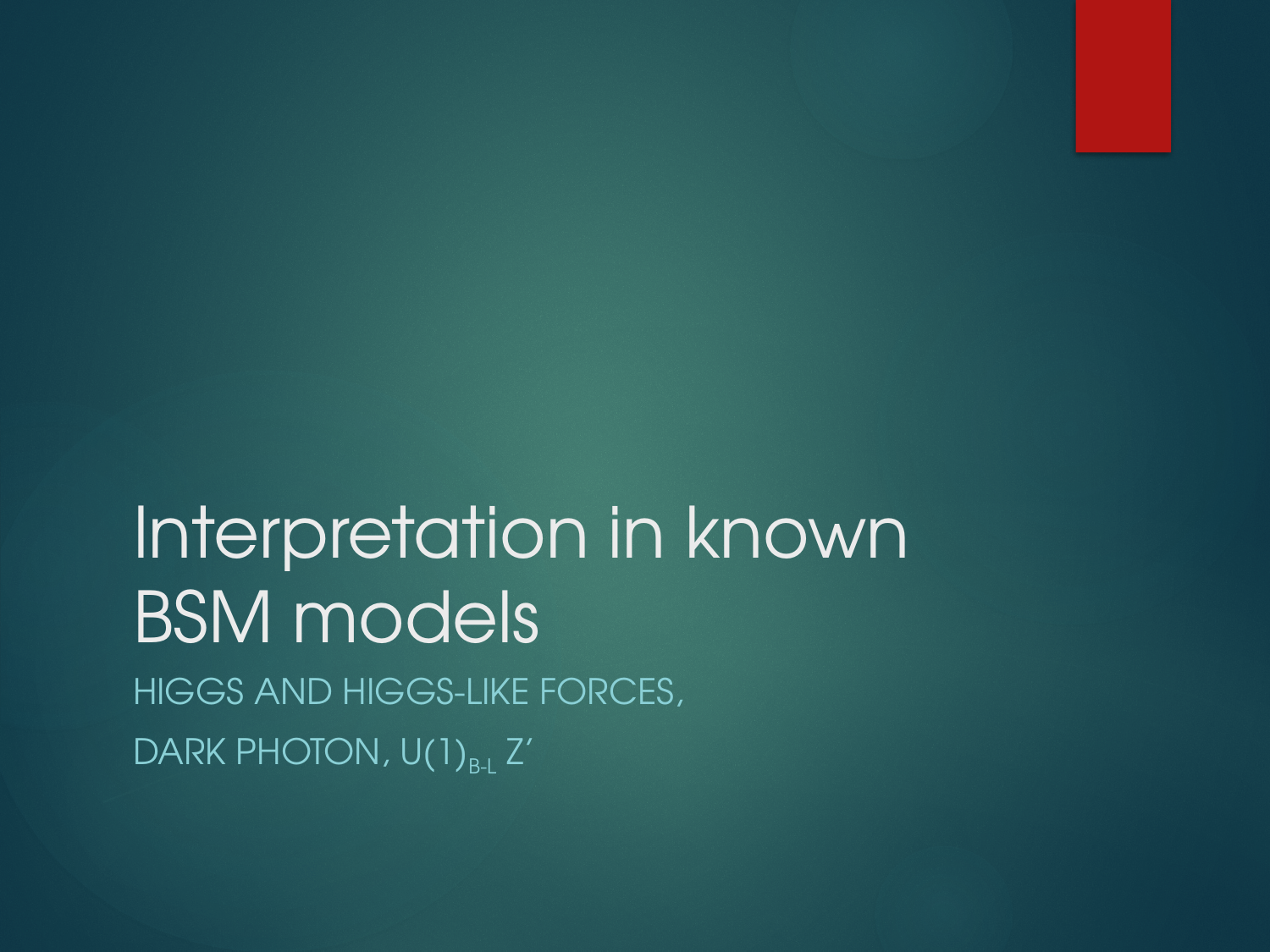

# Interpretation in known BSM models
Higgs and Higgs-like forces,
Dark photon, U(1)B-L Z’